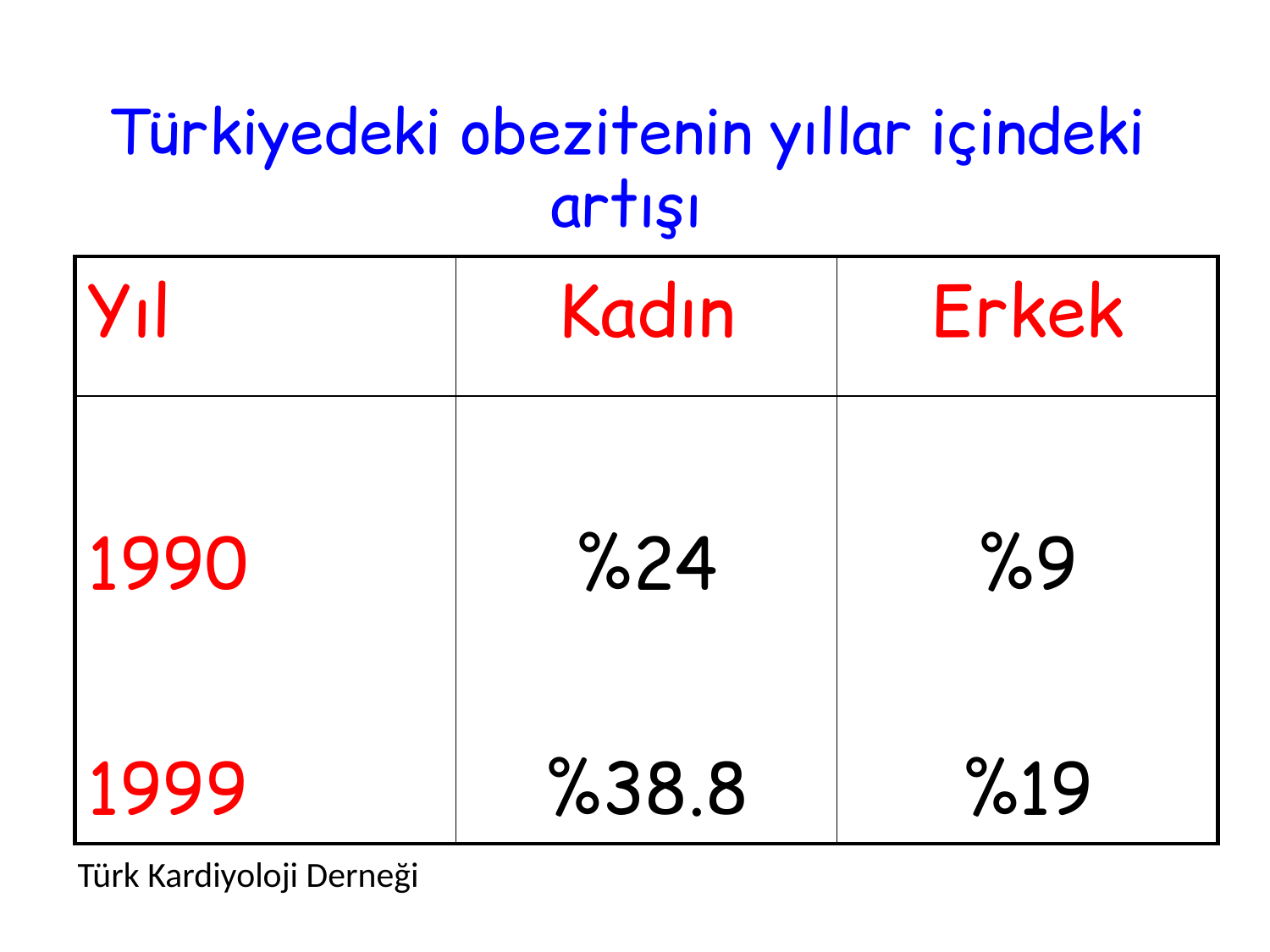

# Türkiyedeki obezitenin yıllar içindeki artışı
| Yıl | Kadın | Erkek |
| --- | --- | --- |
| 1990 1999 | %24 %38.8 | %9 %19 |
Türk Kardiyoloji Derneği